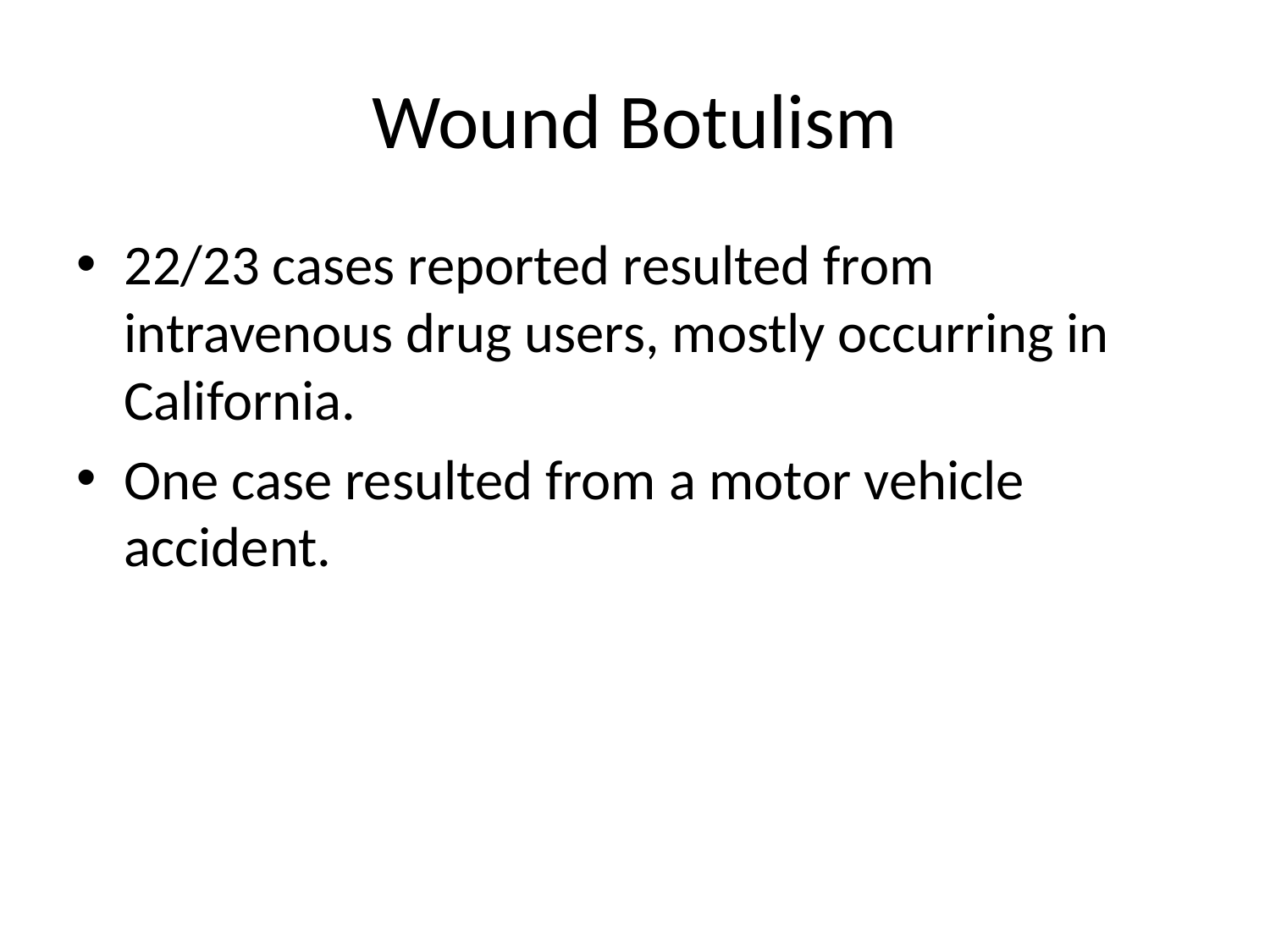

# Wound Botulism
22/23 cases reported resulted from intravenous drug users, mostly occurring in  California.
One case resulted from a motor vehicle accident.